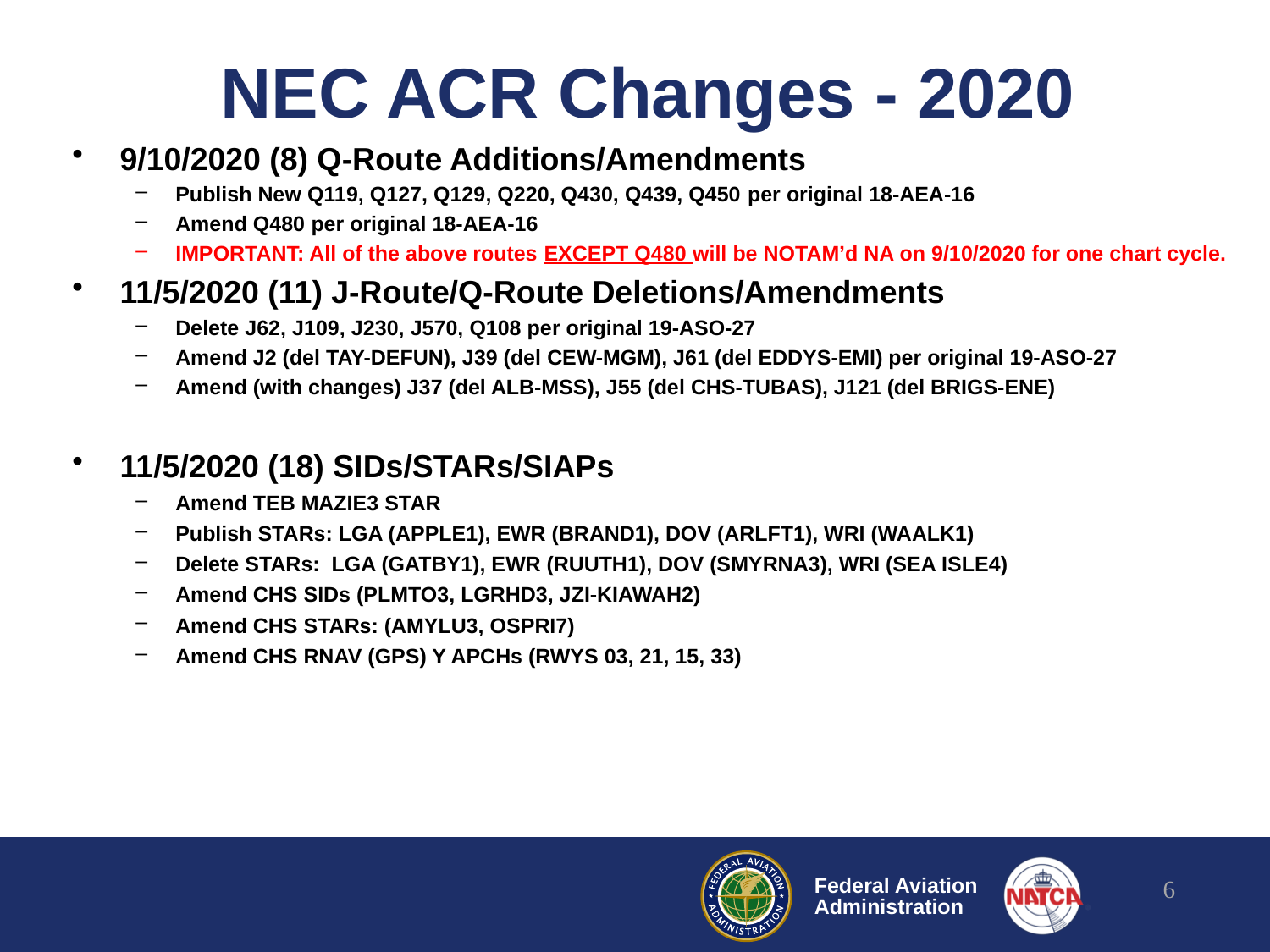

# NEC ACR Changes - 2020
9/10/2020 (8) Q-Route Additions/Amendments
Publish New Q119, Q127, Q129, Q220, Q430, Q439, Q450 per original 18-AEA-16
Amend Q480 per original 18-AEA-16
IMPORTANT: All of the above routes EXCEPT Q480 will be NOTAM’d NA on 9/10/2020 for one chart cycle.
11/5/2020 (11) J-Route/Q-Route Deletions/Amendments
Delete J62, J109, J230, J570, Q108 per original 19-ASO-27
Amend J2 (del TAY-DEFUN), J39 (del CEW-MGM), J61 (del EDDYS-EMI) per original 19-ASO-27
Amend (with changes) J37 (del ALB-MSS), J55 (del CHS-TUBAS), J121 (del BRIGS-ENE)

11/5/2020 (18) SIDs/STARs/SIAPs
Amend TEB MAZIE3 STAR
Publish STARs: LGA (APPLE1), EWR (BRAND1), DOV (ARLFT1), WRI (WAALK1)
Delete STARs:  LGA (GATBY1), EWR (RUUTH1), DOV (SMYRNA3), WRI (SEA ISLE4)
Amend CHS SIDs (PLMTO3, LGRHD3, JZI-KIAWAH2)
Amend CHS STARs: (AMYLU3, OSPRI7)
Amend CHS RNAV (GPS) Y APCHs (RWYS 03, 21, 15, 33)

6